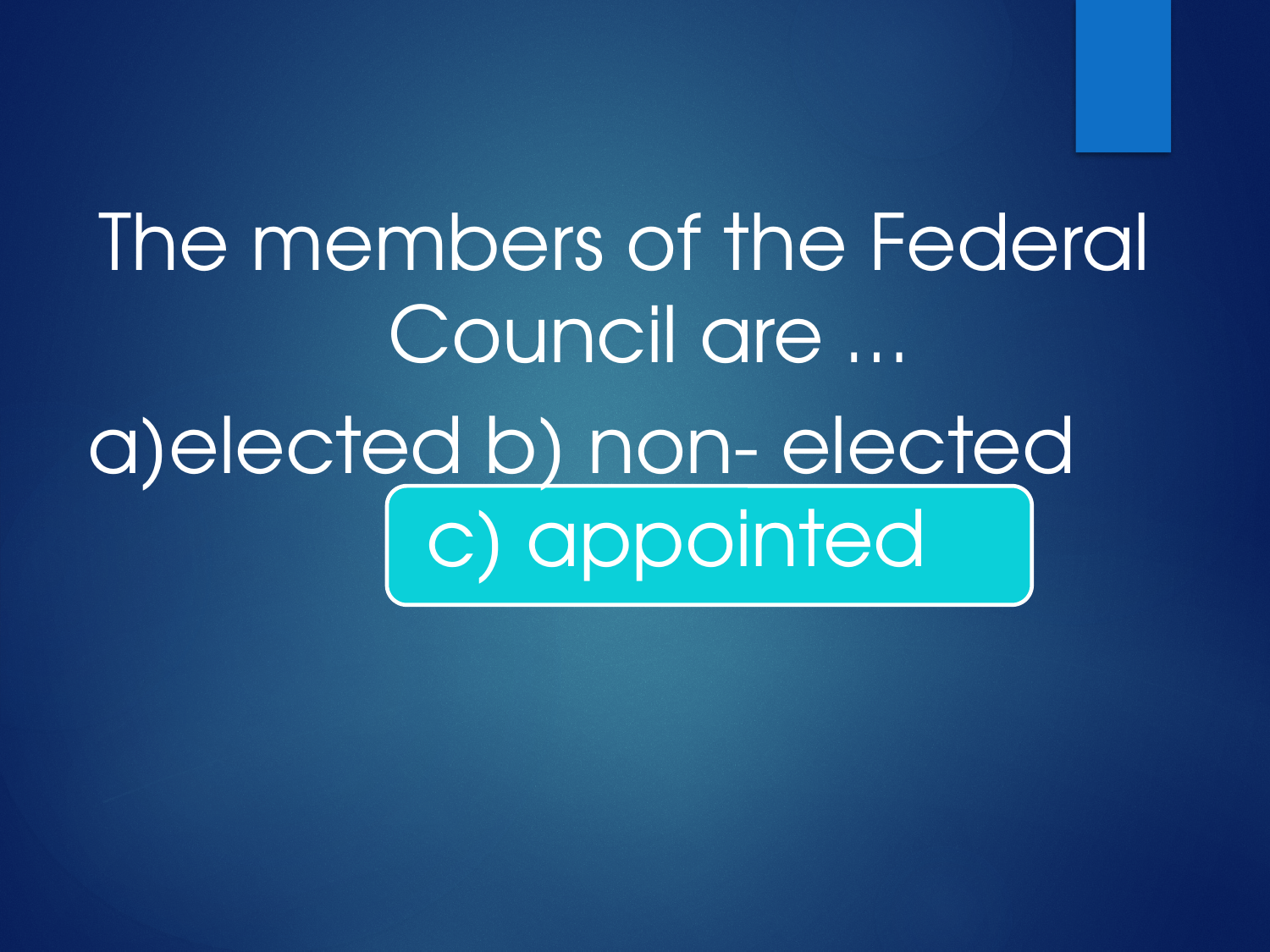

The members of the Federal Council are …
a)elected b) non- elected     c) appointed